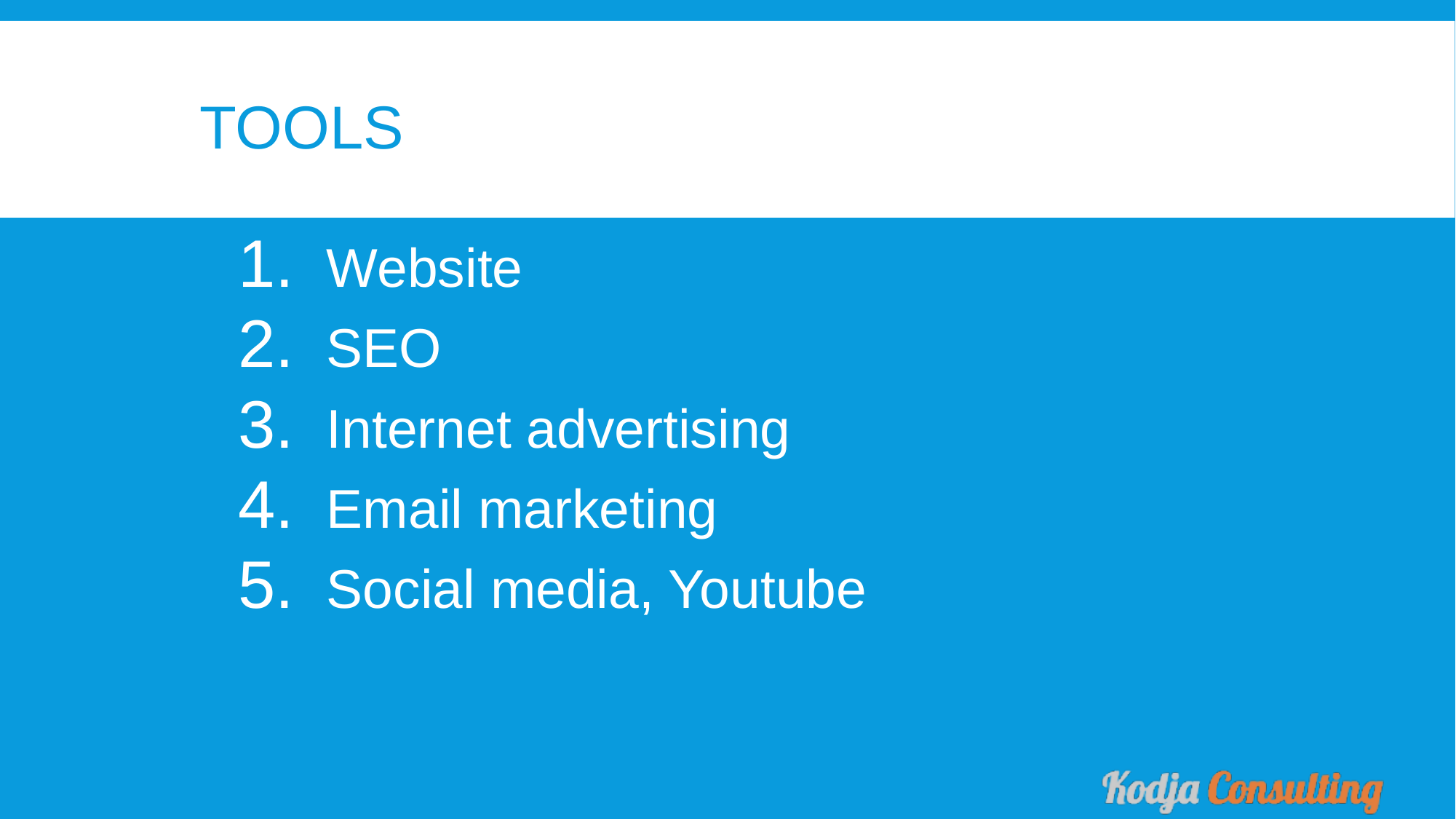

Tools
Website
SEO
Internet advertising
Email marketing
Social media, Youtube